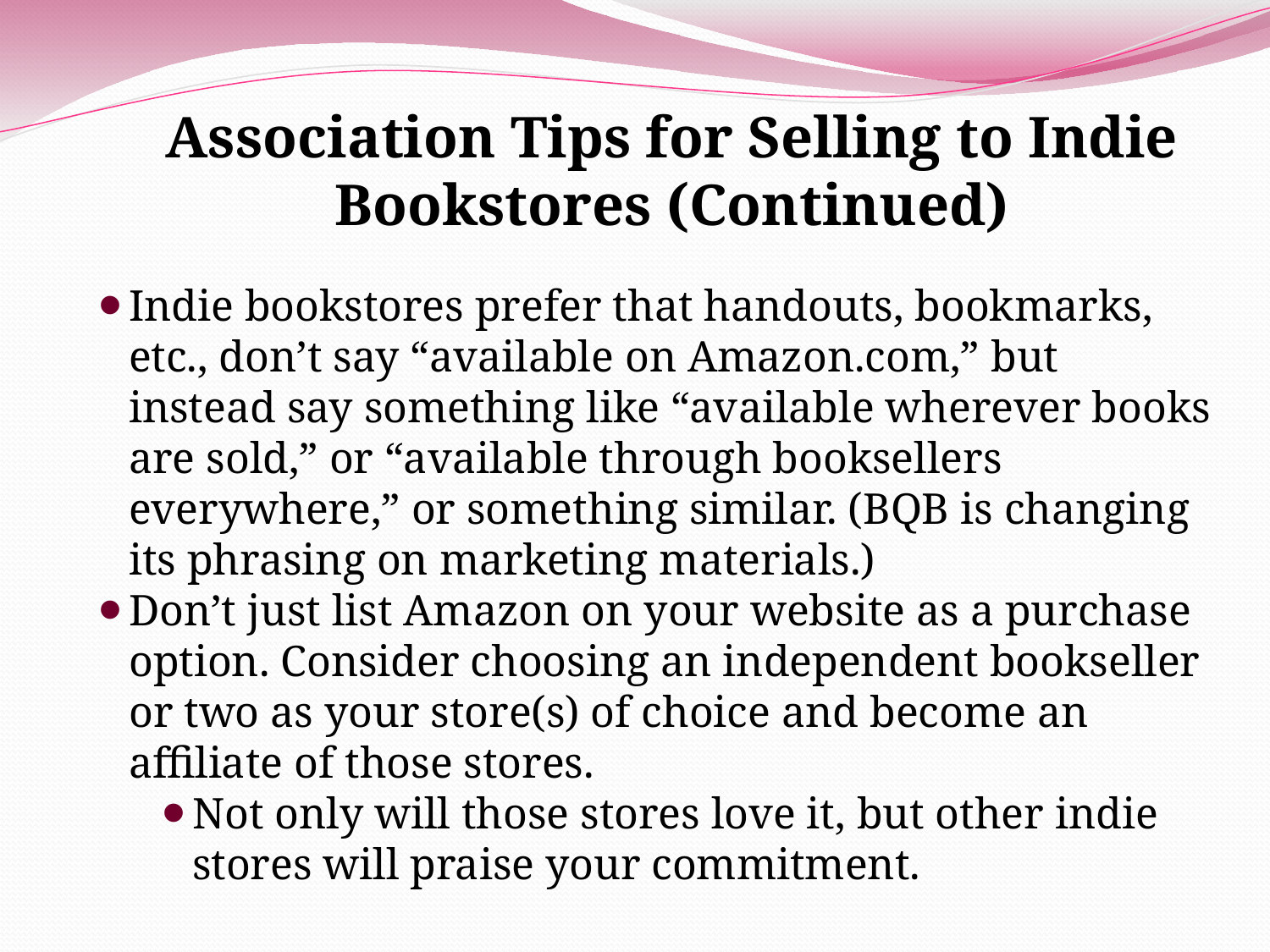

Association Tips for Selling to Indie Bookstores (Continued)

Indie bookstores prefer that handouts, bookmarks, etc., don’t say “available on Amazon.com,” but instead say something like “available wherever books are sold,” or “available through booksellers everywhere,” or something similar. (BQB is changing its phrasing on marketing materials.)
Don’t just list Amazon on your website as a purchase option. Consider choosing an independent bookseller or two as your store(s) of choice and become an affiliate of those stores.
Not only will those stores love it, but other indie stores will praise your commitment.